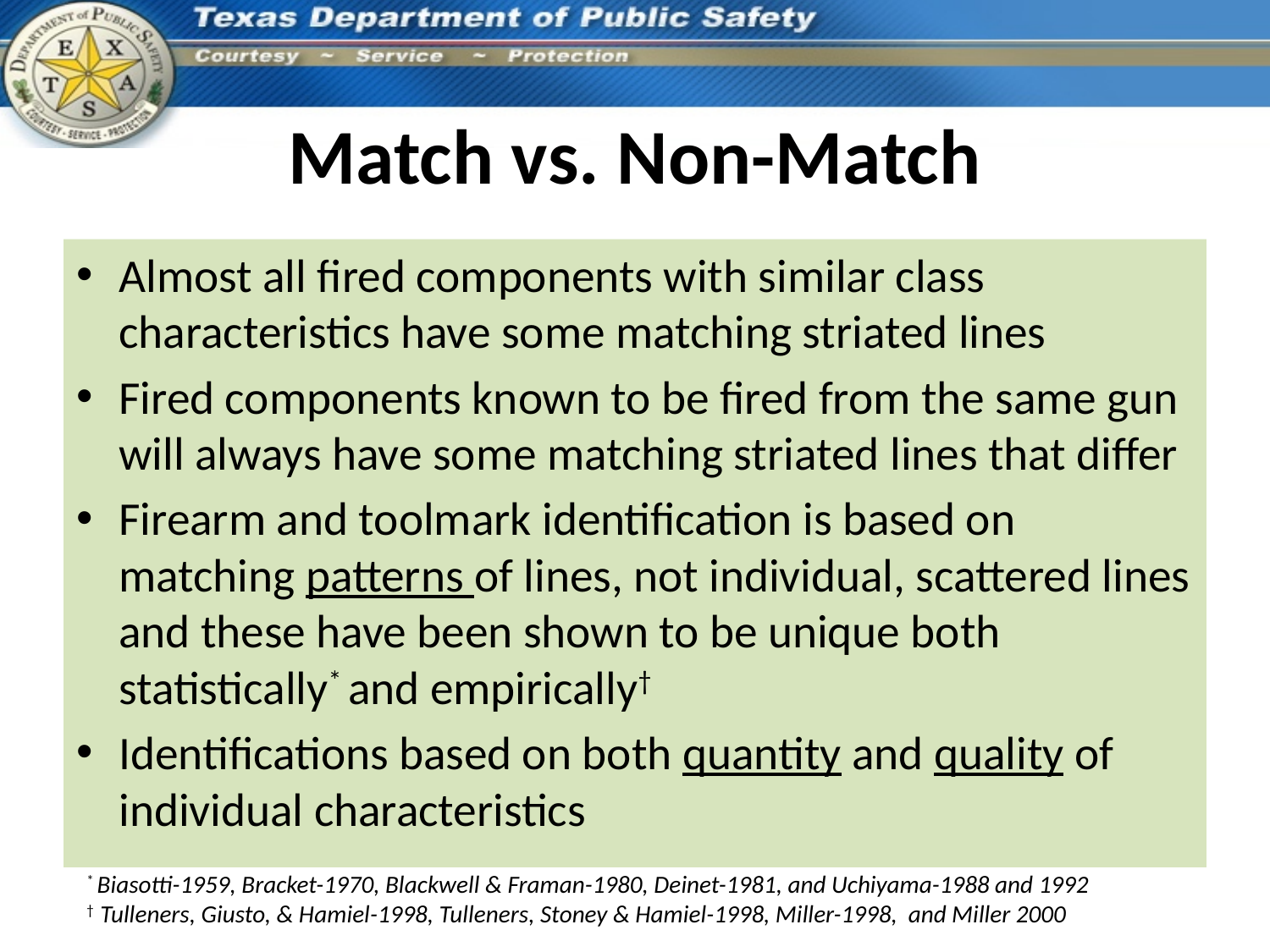

# Match vs. Non-Match
Almost all fired components with similar class characteristics have some matching striated lines
Fired components known to be fired from the same gun will always have some matching striated lines that differ
Firearm and toolmark identification is based on matching patterns of lines, not individual, scattered lines and these have been shown to be unique both statistically* and empirically†
Identifications based on both quantity and quality of individual characteristics
* Biasotti-1959, Bracket-1970, Blackwell & Framan-1980, Deinet-1981, and Uchiyama-1988 and 1992
†  Tulleners, Giusto, & Hamiel-1998, Tulleners, Stoney & Hamiel-1998, Miller-1998,  and Miller 2000